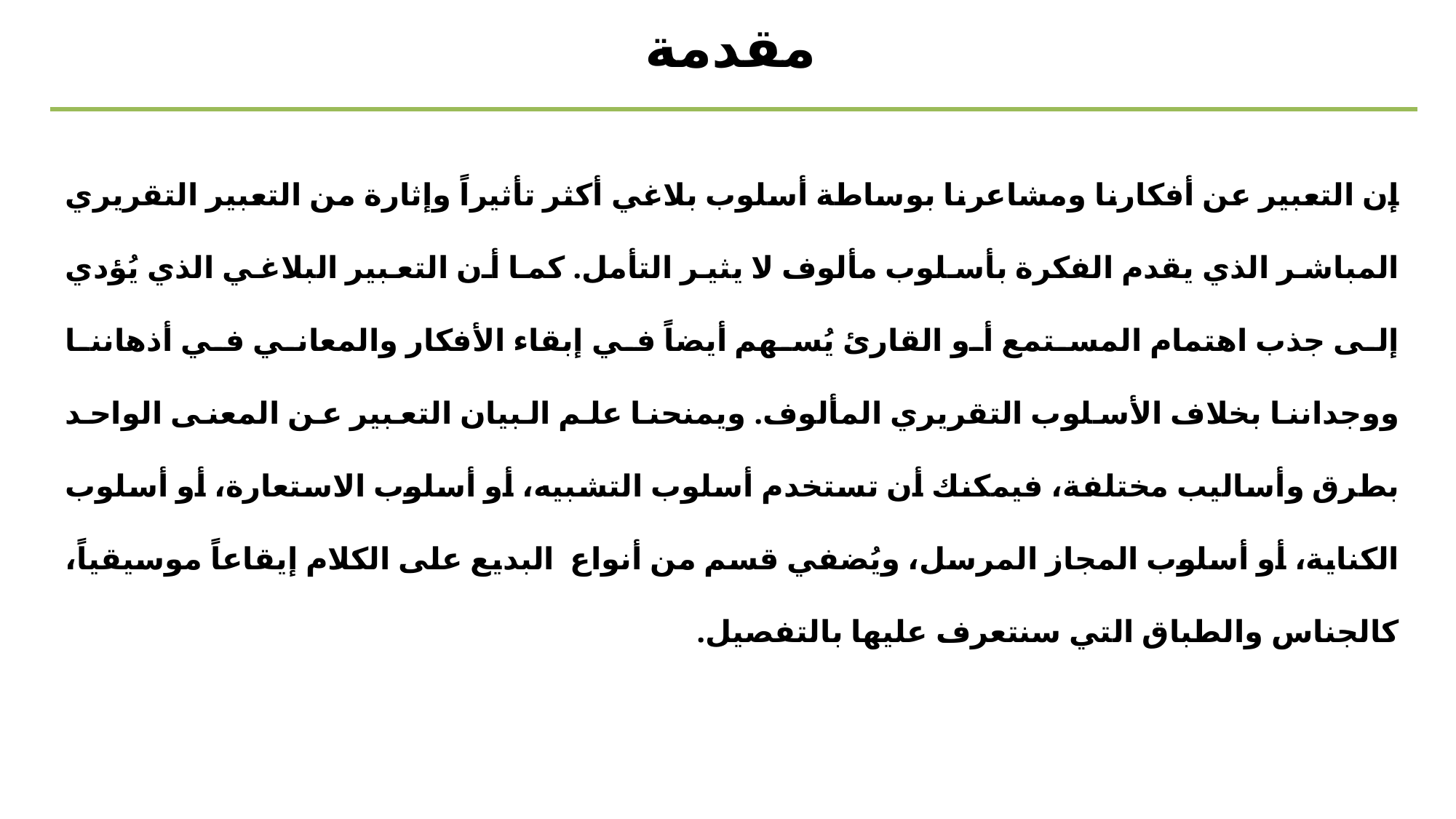

مقدمة
إن التعبير عن أفكارنا ومشاعرنا بوساطة أسلوب بلاغي أكثر تأثيراً وإثارة من التعبير التقريري المباشر الذي يقدم الفكرة بأسلوب مألوف لا يثير التأمل. كما أن التعبير البلاغي الذي يُؤدي إلى جذب اهتمام المستمع أو القارئ يُسهم أيضاً في إبقاء الأفكار والمعاني في أذهاننا ووجداننا بخلاف الأسلوب التقريري المألوف. ويمنحنا علم البيان التعبير عن المعنى الواحد بطرق وأساليب مختلفة، فيمكنك أن تستخدم أسلوب التشبيه، أو أسلوب الاستعارة، أو أسلوب الكناية، أو أسلوب المجاز المرسل، ويُضفي قسم من أنواع  البديع على الكلام إيقاعاً موسيقياً، كالجناس والطباق التي سنتعرف عليها بالتفصيل.